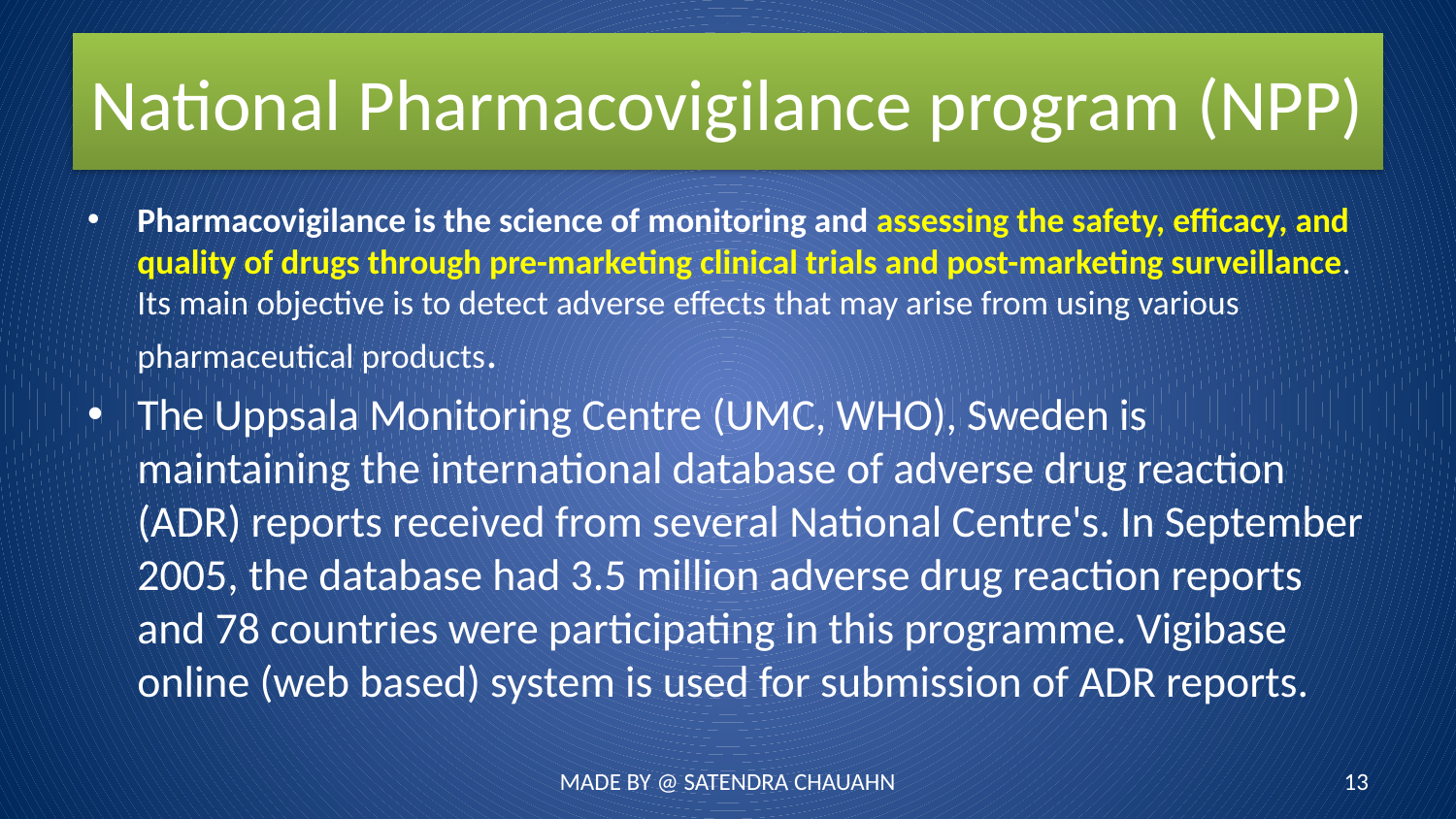

# National Pharmacovigilance program (NPP)
Pharmacovigilance is the science of monitoring and assessing the safety, efficacy, and quality of drugs through pre-marketing clinical trials and post-marketing surveillance. Its main objective is to detect adverse effects that may arise from using various pharmaceutical products.
The Uppsala Monitoring Centre (UMC, WHO), Sweden is maintaining the international database of adverse drug reaction (ADR) reports received from several National Centre's. In September 2005, the database had 3.5 million adverse drug reaction reports and 78 countries were participating in this programme. Vigibase online (web based) system is used for submission of ADR reports.
MADE BY @ SATENDRA CHAUAHN
13